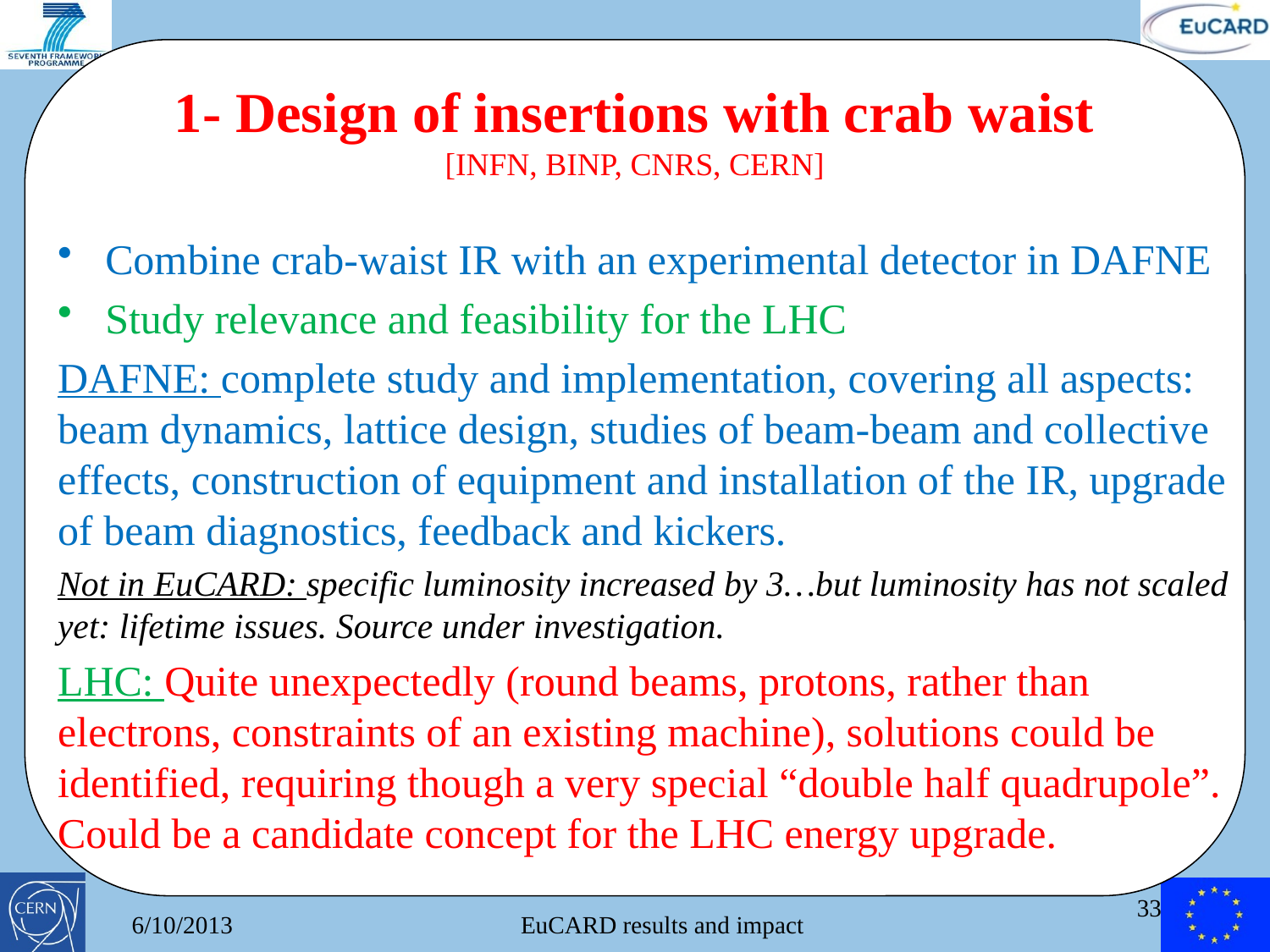

# 1- Design of insertions with crab waist [INFN, BINP, CNRS, CERN]
Combine crab-waist IR with an experimental detector in DAFNE
Study relevance and feasibility for the LHC
DAFNE: complete study and implementation, covering all aspects: beam dynamics, lattice design, studies of beam-beam and collective effects, construction of equipment and installation of the IR, upgrade of beam diagnostics, feedback and kickers.
Not in EuCARD: specific luminosity increased by 3…but luminosity has not scaled yet: lifetime issues. Source under investigation.
LHC: Quite unexpectedly (round beams, protons, rather than electrons, constraints of an existing machine), solutions could be identified, requiring though a very special “double half quadrupole”. Could be a candidate concept for the LHC energy upgrade.
33
6/10/2013
EuCARD results and impact